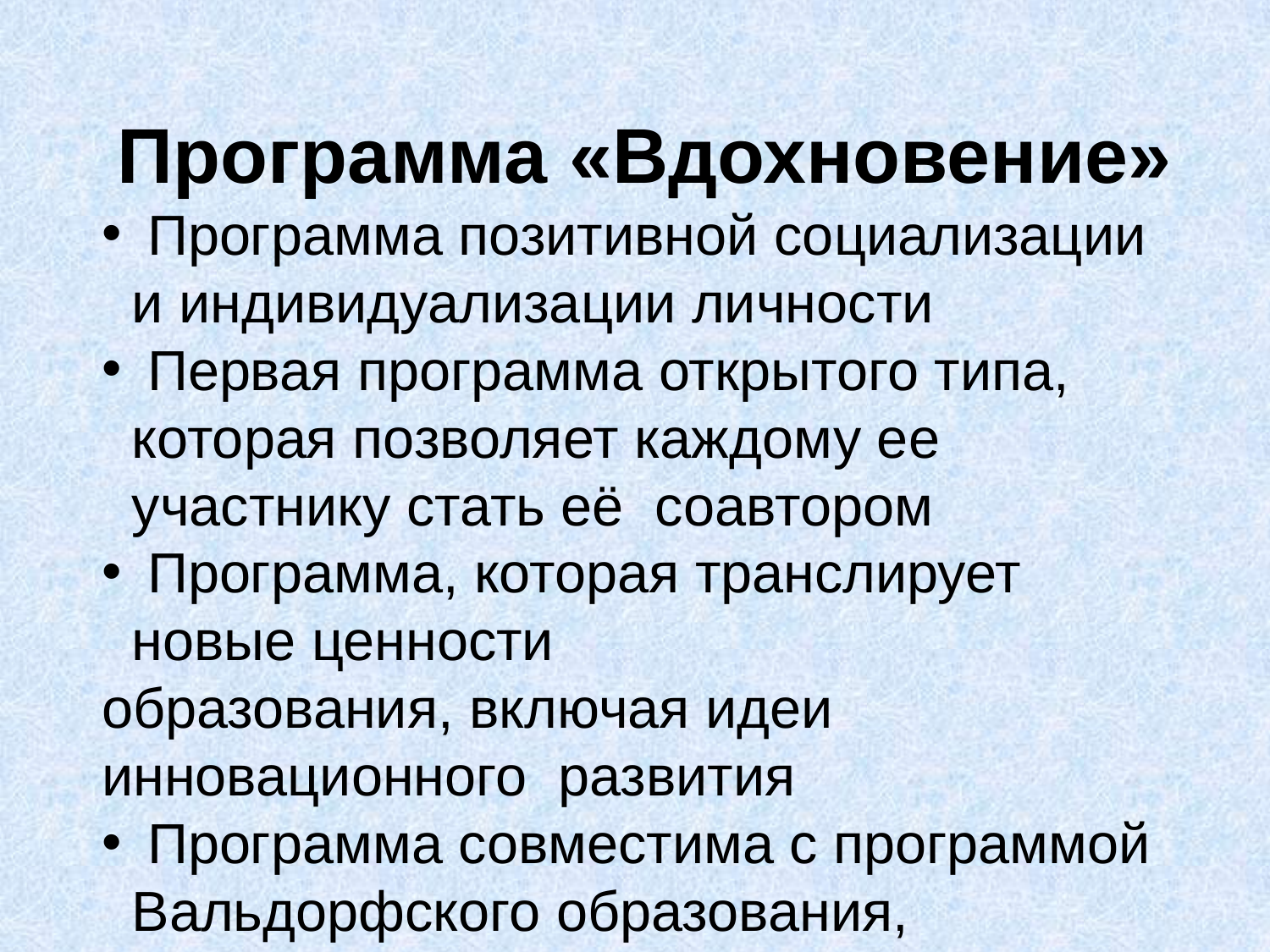

Программа «Вдохновение»
 Программа позитивной социализации и индивидуализации личности
 Первая программа открытого типа, которая позволяет каждому ее участнику стать её  соавтором
 Программа, которая транслирует новые ценности
образования, включая идеи инновационного  развития
 Программа совместима с программой   Вальдорфского образования, программой   Монтессори, образовательной программой «Сообщество»